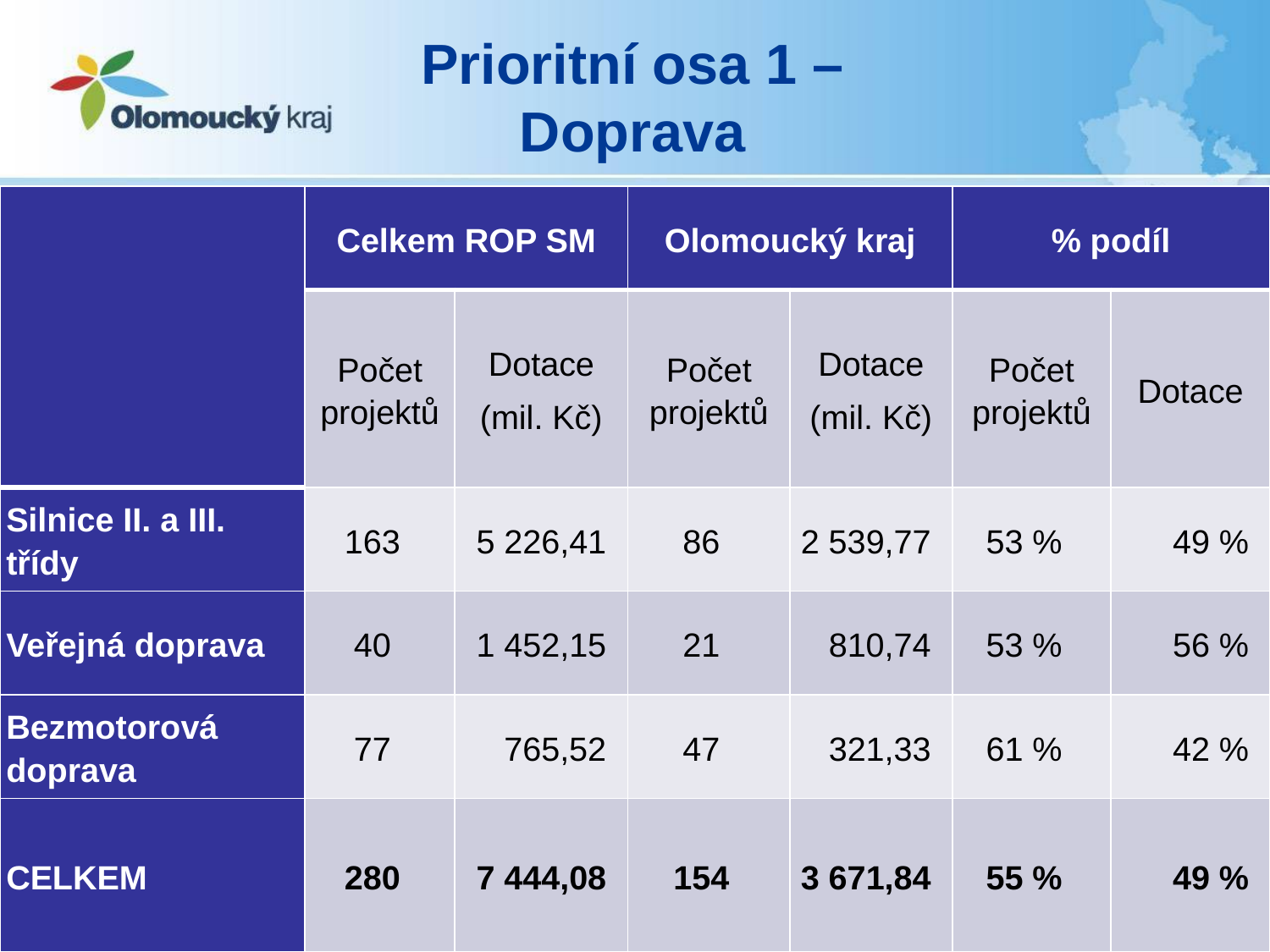

# Prioritní osa 1 – Doprava
|  | Celkem ROP SM |  | Olomoucký kraj |  | % podíl |  |
| --- | --- | --- | --- | --- | --- | --- |
|  | Počet projektů | Dotace (mil. Kč) | Počet projektů | Dotace (mil. Kč) | Počet projektů | Dotace |
| Silnice II. a III. třídy | 163 | 5 226,41 | 86 | 2 539,77 | 53 % | 49 % |
| Veřejná doprava | 40 | 1 452,15 | 21 | 810,74 | 53 % | 56 % |
| Bezmotorová doprava | 77 | 765,52 | 47 | 321,33 | 61 % | 42 % |
| CELKEM | 280 | 7 444,08 | 154 | 3 671,84 | 55 % | 49 % |